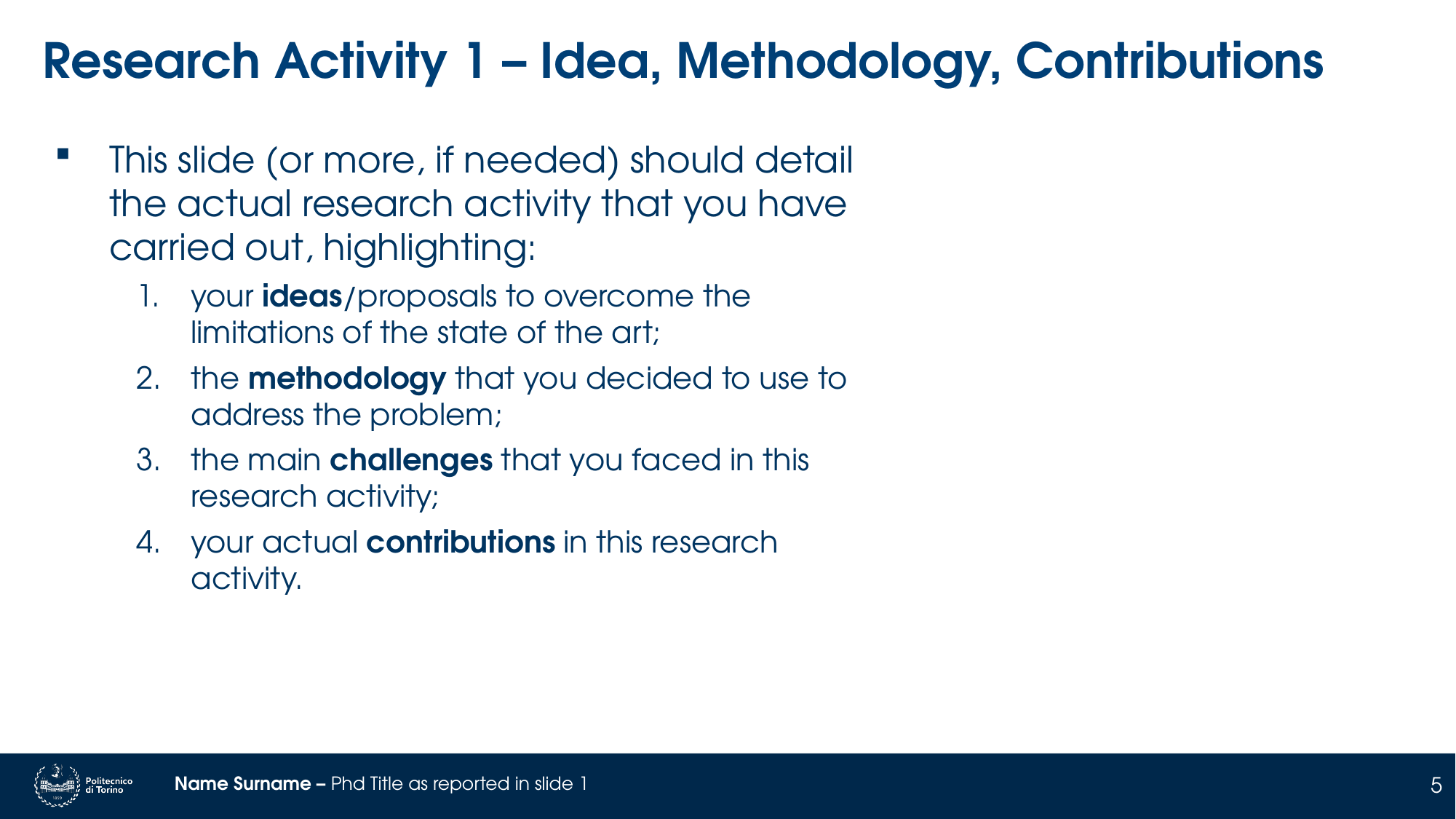

# Research Activity 1 – Idea, Methodology, Contributions
This slide (or more, if needed) should detail the actual research activity that you have carried out, highlighting:
your ideas/proposals to overcome the limitations of the state of the art;
the methodology that you decided to use to address the problem;
the main challenges that you faced in this research activity;
your actual contributions in this research activity.

5
Name Surname – Phd Title as reported in slide 1